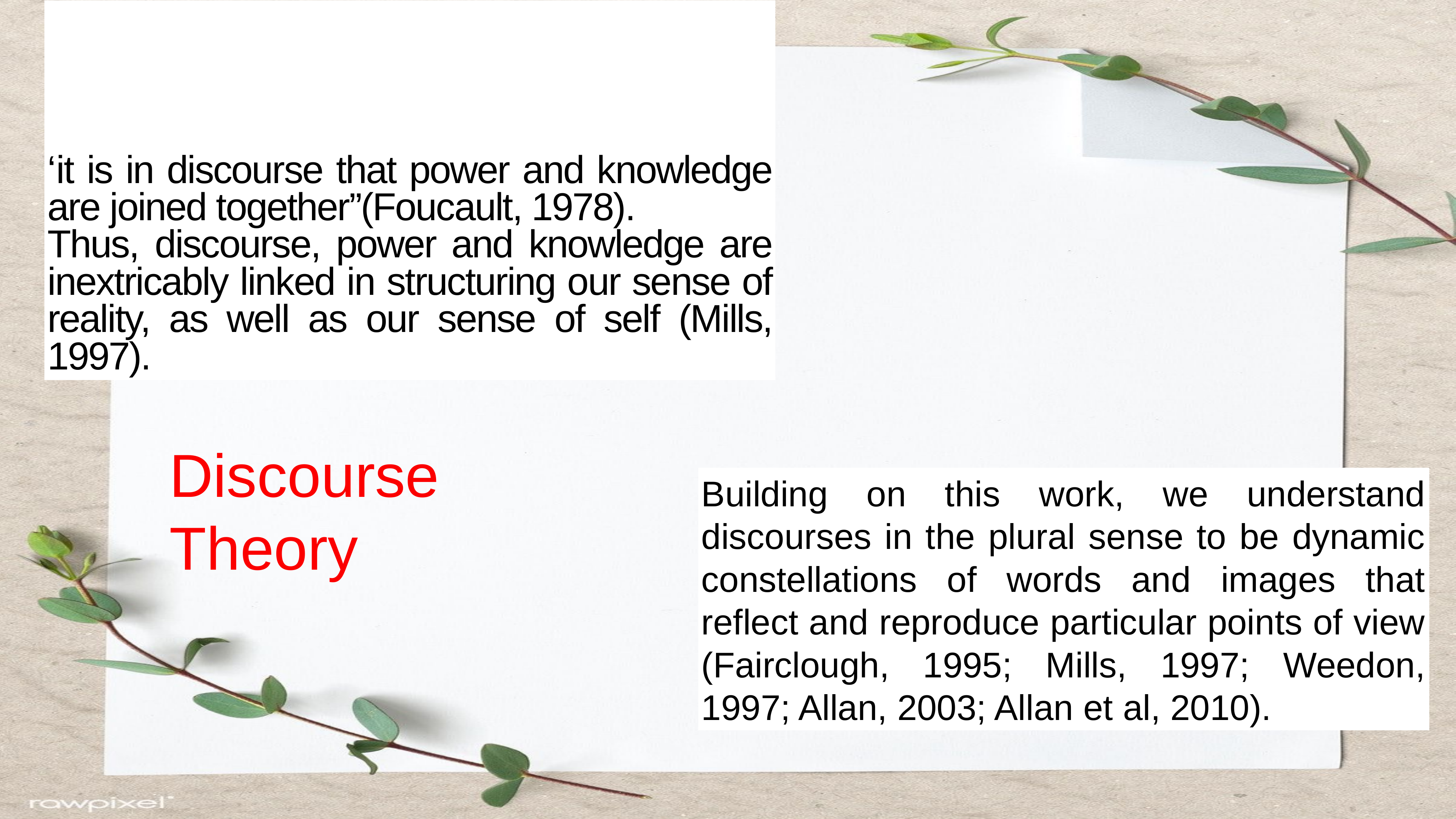

‘it is in discourse that power and knowledge are joined together”(Foucault, 1978).
Thus, discourse, power and knowledge are inextricably linked in structuring our sense of reality, as well as our sense of self (Mills, 1997).
Building on this work, we understand discourses in the plural sense to be dynamic constellations of words and images that reflect and reproduce particular points of view (Fairclough, 1995; Mills, 1997; Weedon, 1997; Allan, 2003; Allan et al, 2010).
Discourse Theory